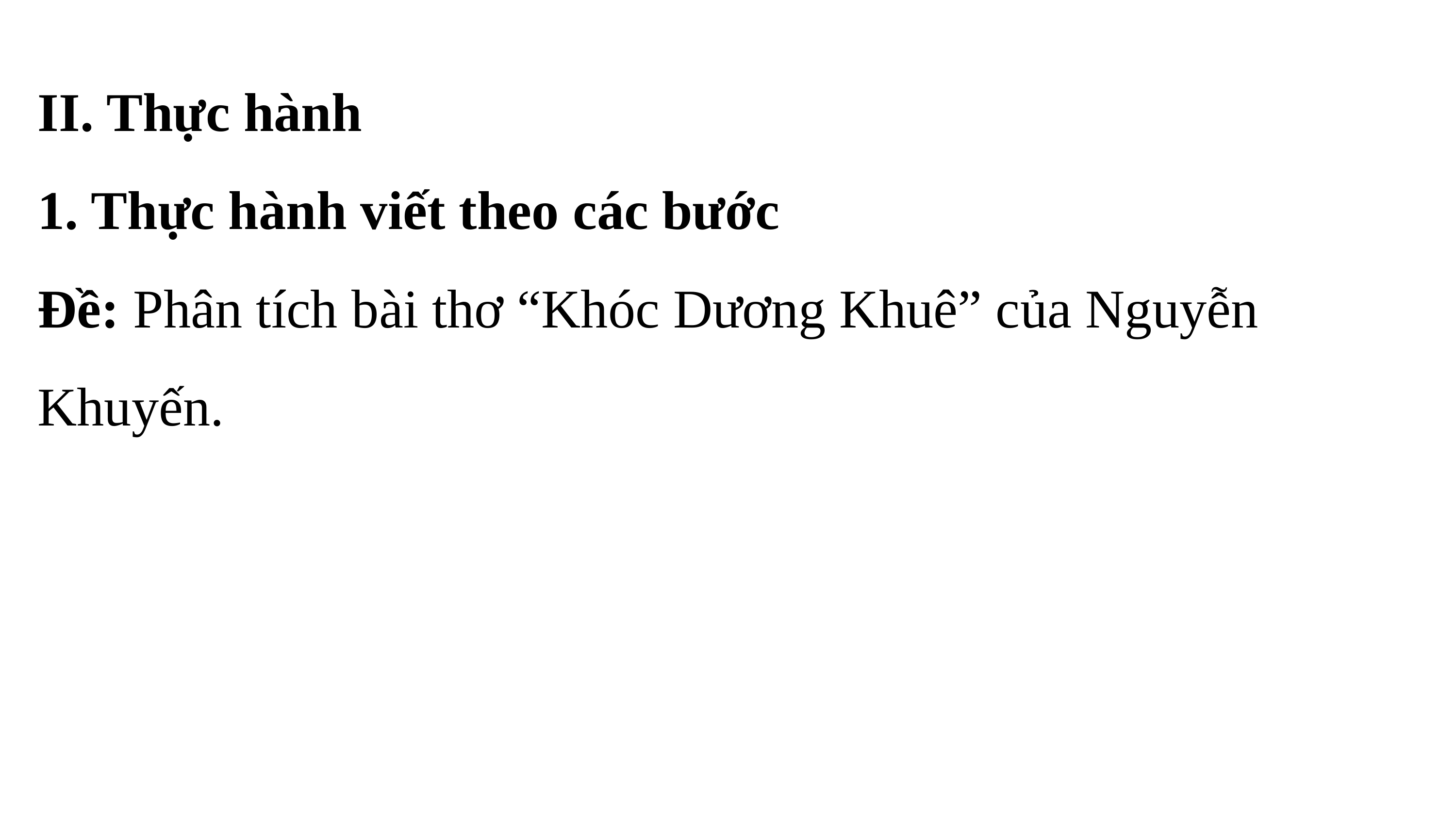

# II. Thực hành 1. Thực hành viết theo các bước Đề: Phân tích bài thơ “Khóc Dương Khuê” của Nguyễn Khuyến.